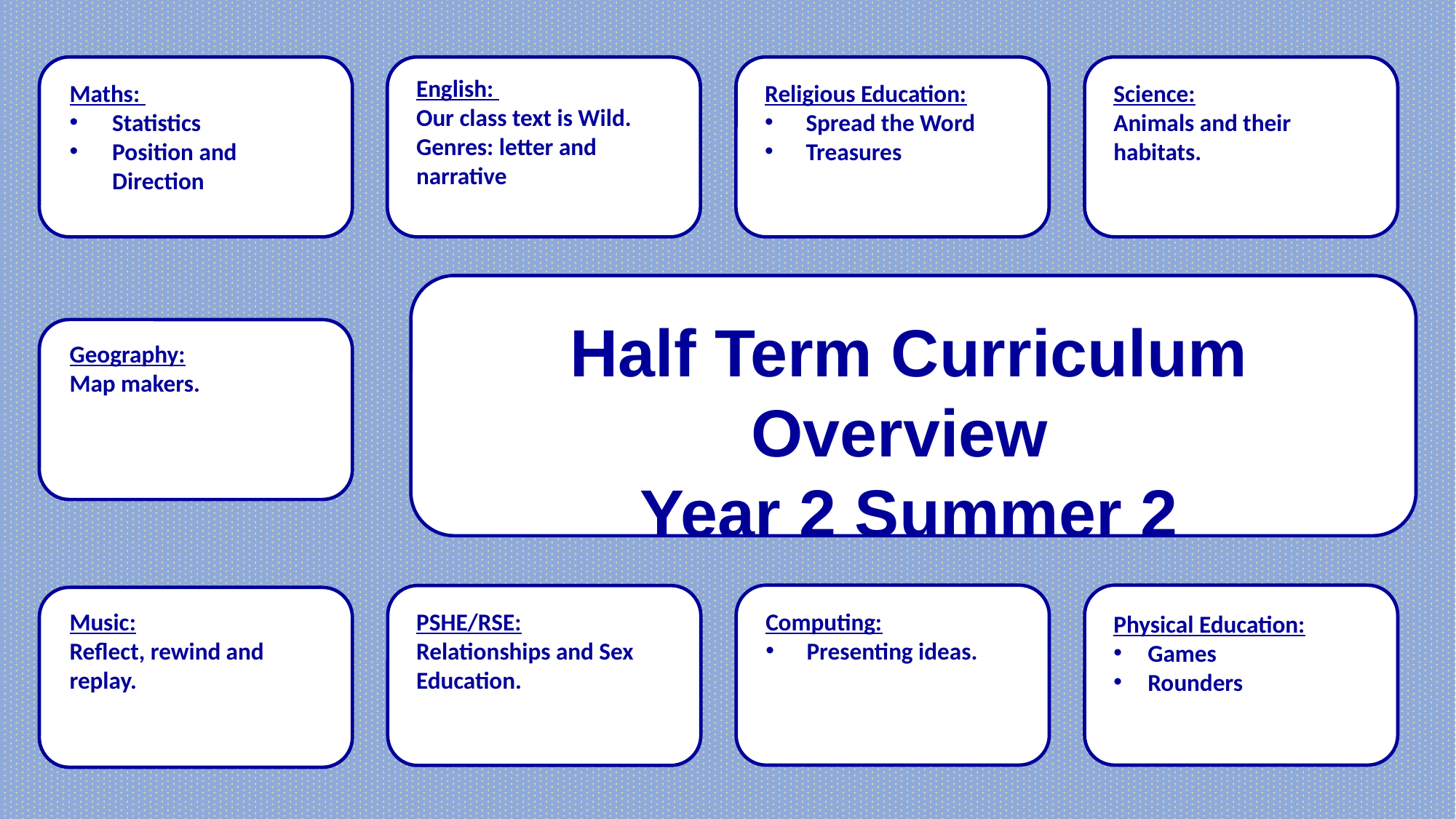

English:
Our class text is Wild.
Genres: letter and narrative
Maths:
Statistics
Position and Direction
Religious Education:
Spread the Word
Treasures
Science:
Animals and their habitats.

Half Term Curriculum Overview
Year 2 Summer 2

Geography:
Map makers.

Effective

Music:
Reflect, rewind and replay.
PSHE/RSE:
Relationships and Sex Education.
Computing:
Presenting ideas.
Physical Education:
Games
Rounders